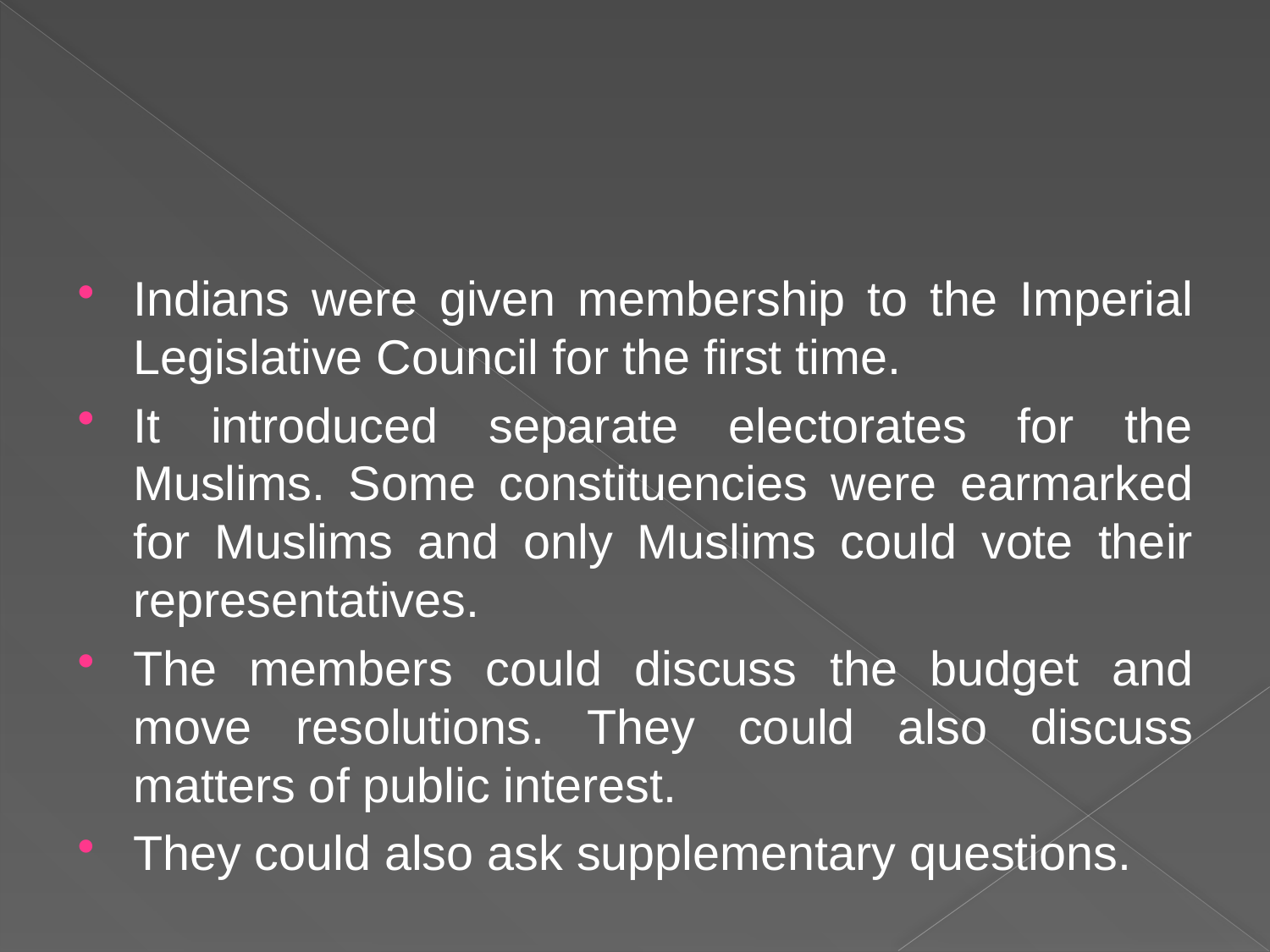

#
Indians were given membership to the Imperial Legislative Council for the first time.
It introduced separate electorates for the Muslims. Some constituencies were earmarked for Muslims and only Muslims could vote their representatives.
The members could discuss the budget and move resolutions. They could also discuss matters of public interest.
They could also ask supplementary questions.